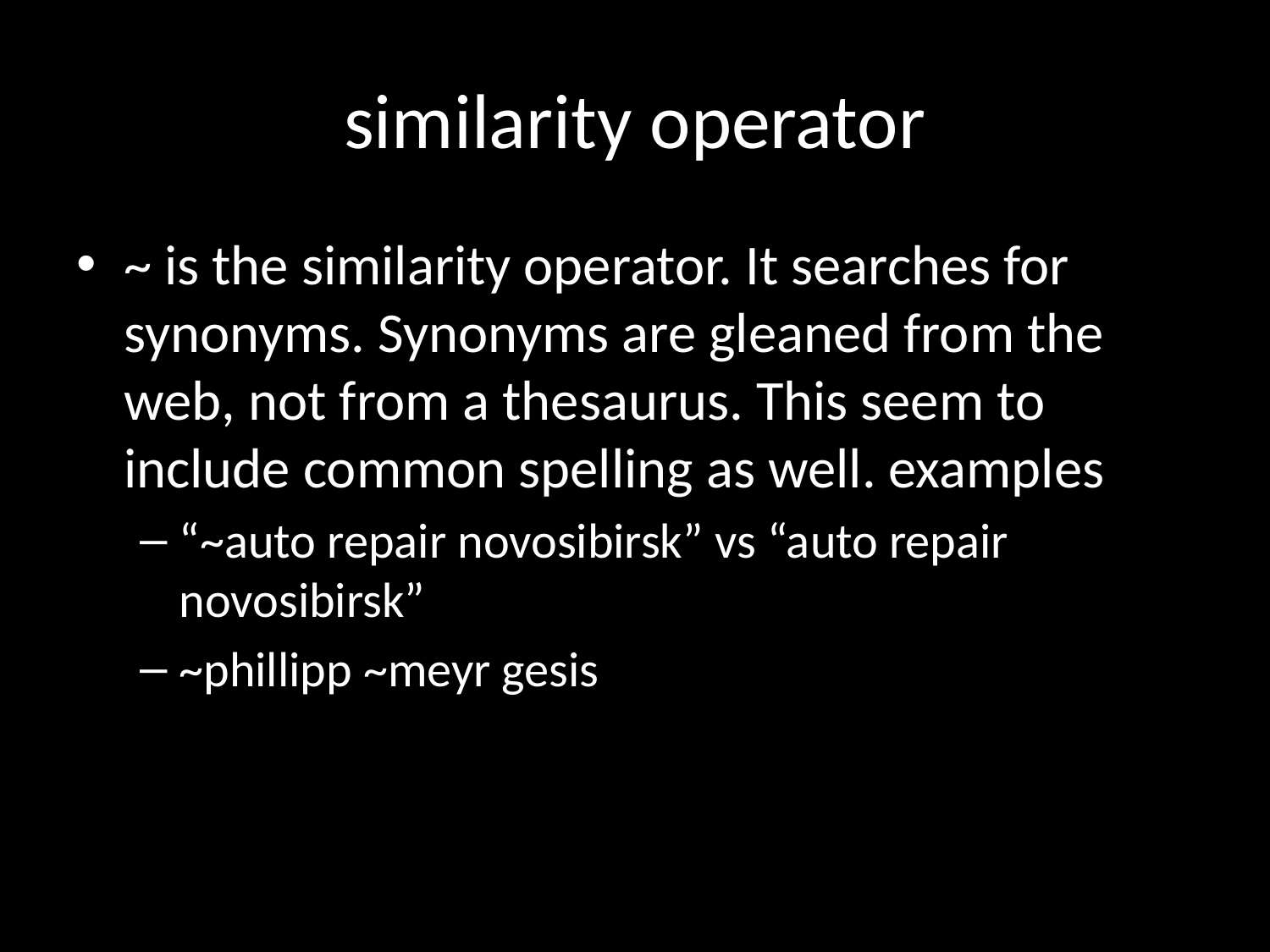

# similarity operator
~ is the similarity operator. It searches for synonyms. Synonyms are gleaned from the web, not from a thesaurus. This seem to include common spelling as well. examples
“~auto repair novosibirsk” vs “auto repair novosibirsk”
~phillipp ~meyr gesis